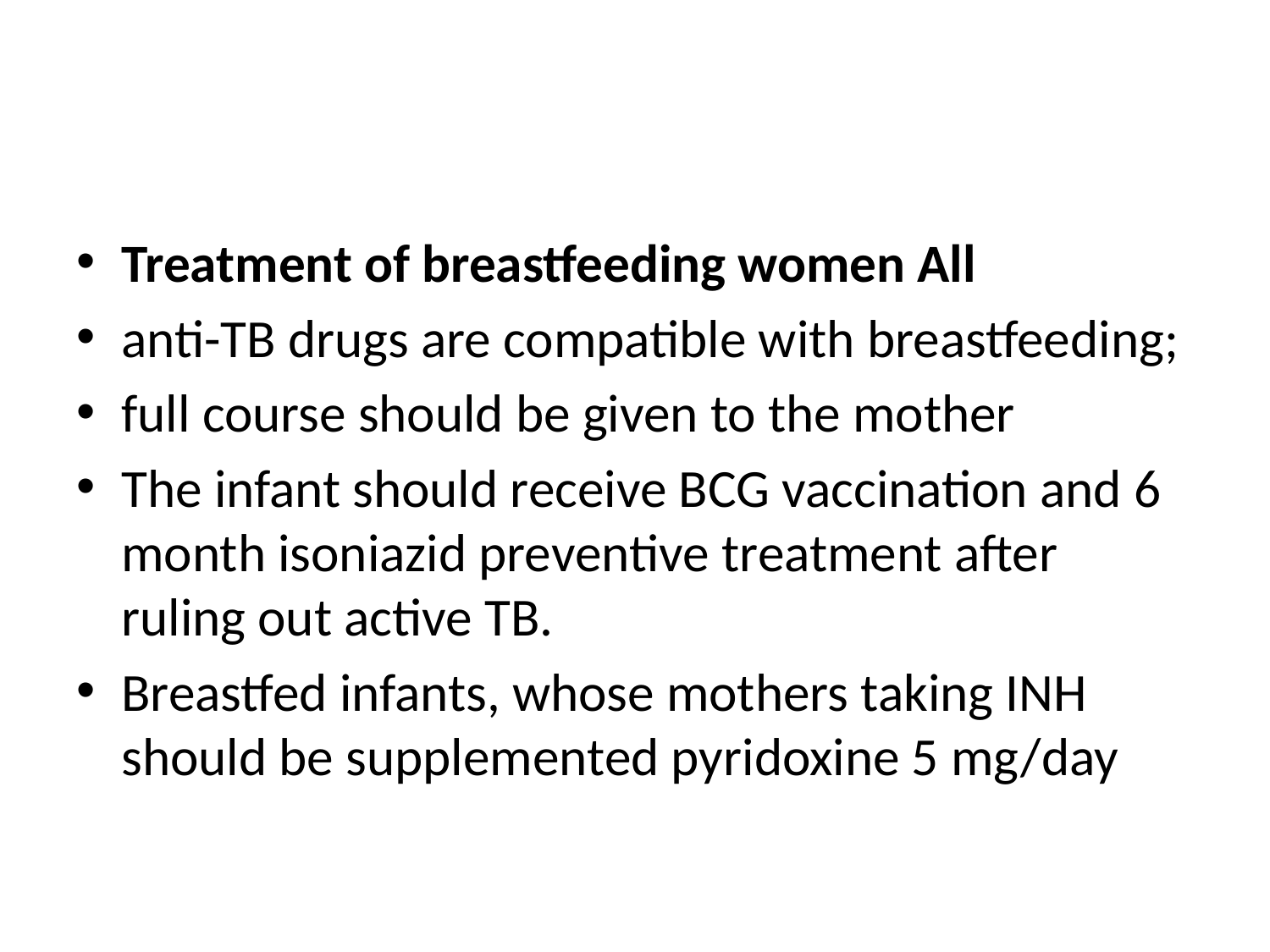

#
Treatment of breastfeeding women All
anti-TB drugs are compatible with breastfeeding;
full course should be given to the mother
The infant should receive BCG vaccination and 6 month isoniazid preventive treatment after ruling out active TB.
Breastfed infants, whose mothers taking INH should be supplemented pyridoxine 5 mg/day